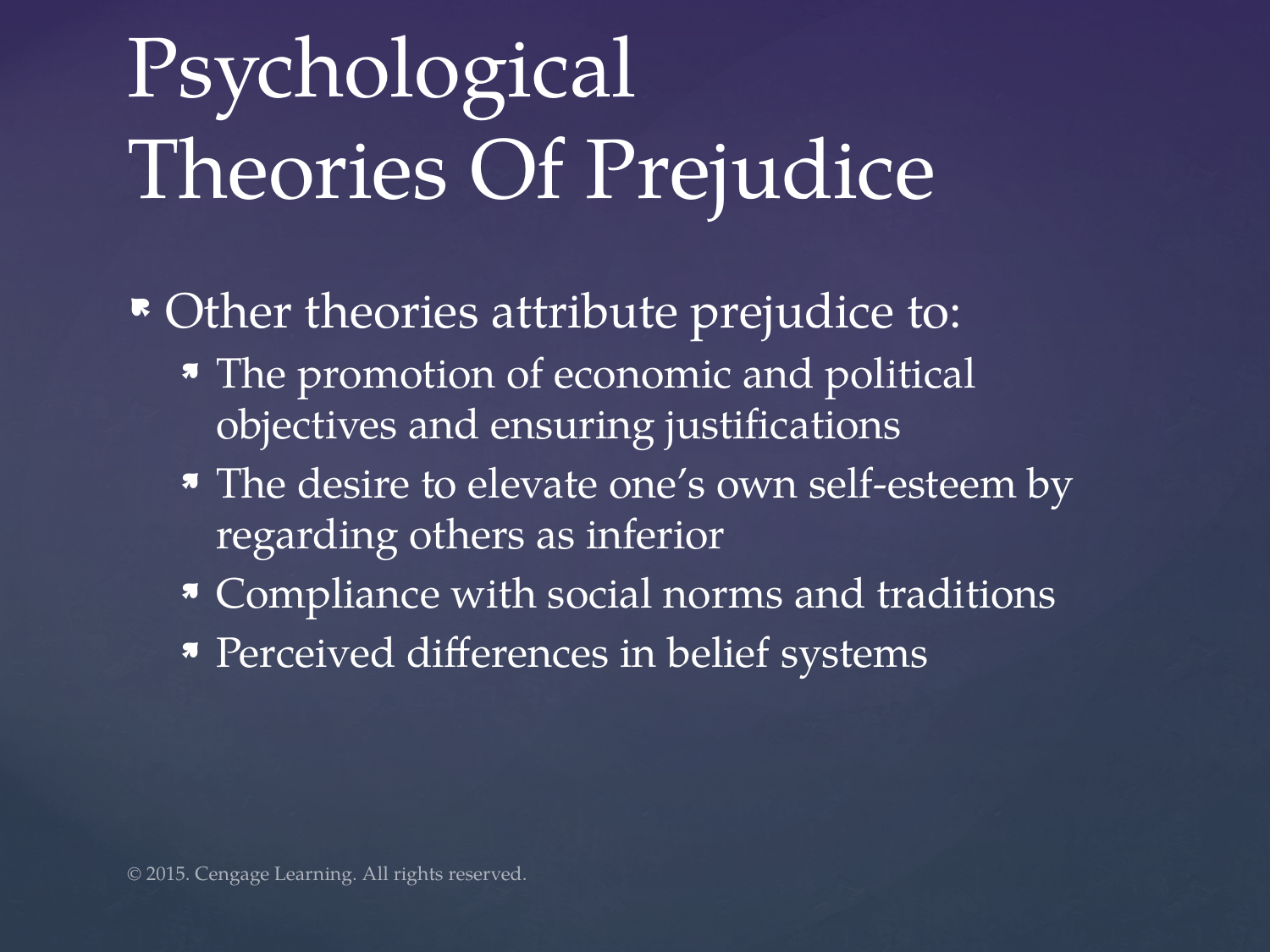

# Psychological Theories Of Prejudice
Other theories attribute prejudice to:
The promotion of economic and political objectives and ensuring justifications
The desire to elevate one’s own self-esteem by regarding others as inferior
Compliance with social norms and traditions
Perceived differences in belief systems
© 2015. Cengage Learning. All rights reserved.